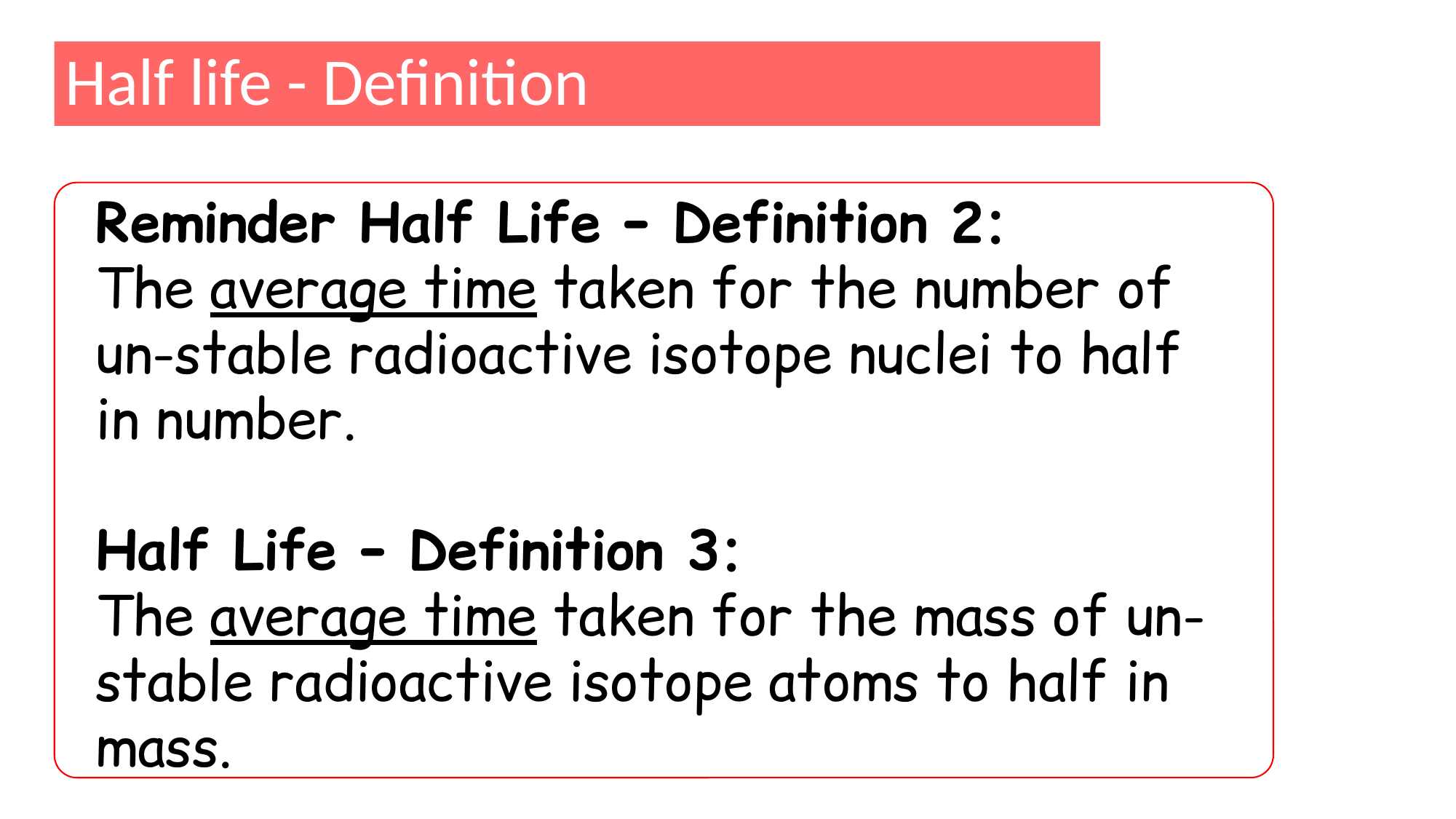

Half life - Definition

Reminder Half Life – Definition 2:
The average time taken for the number of un-stable radioactive isotope nuclei to half in number.

Half Life – Definition 3:
The average time taken for the mass of un-stable radioactive isotope atoms to half in mass.